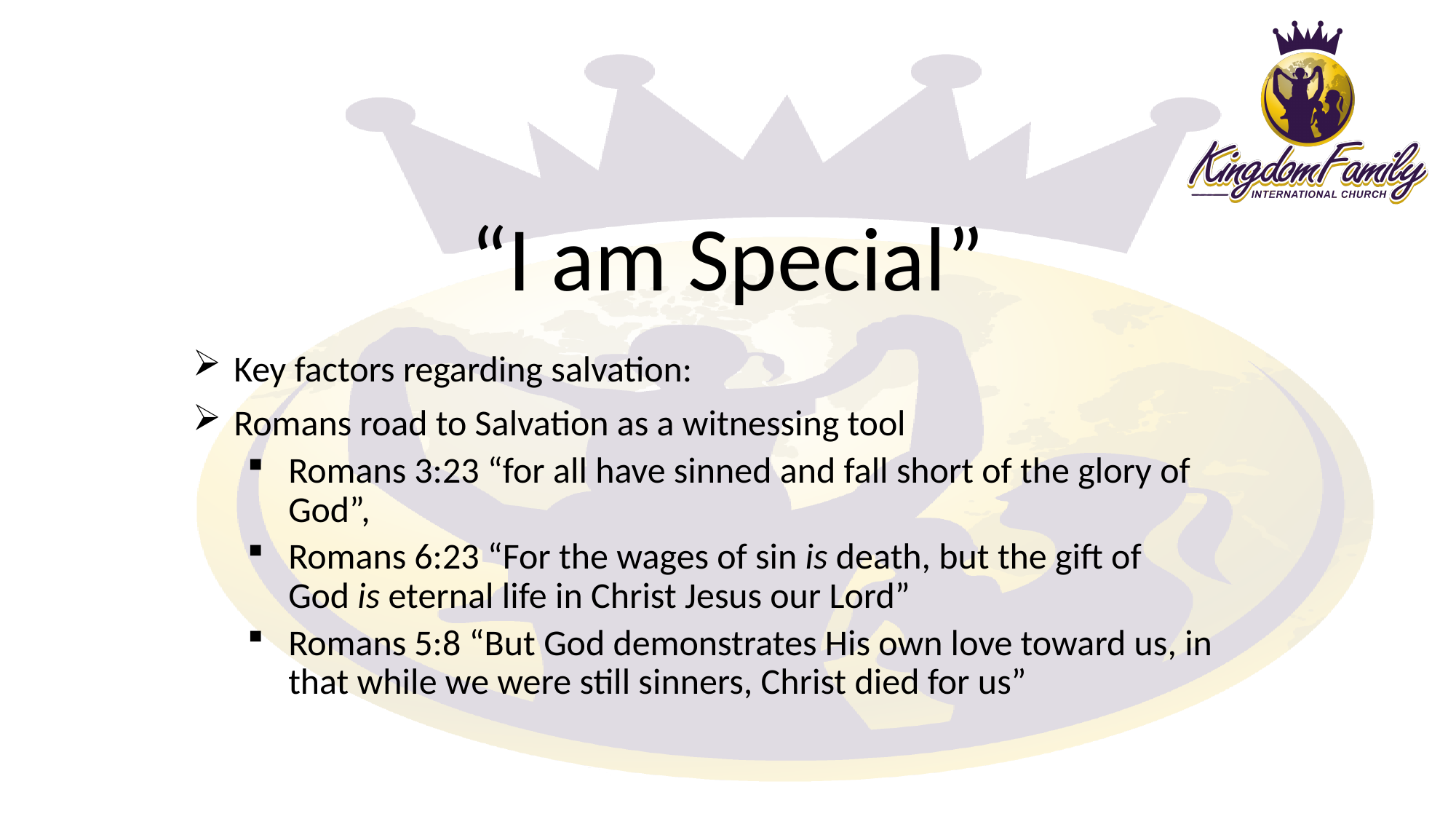

# “I am Special”
Key factors regarding salvation:
Romans road to Salvation as a witnessing tool
Romans 3:23 “for all have sinned and fall short of the glory of God”,
Romans 6:23 “For the wages of sin is death, but the gift of God is eternal life in Christ Jesus our Lord”
Romans 5:8 “But God demonstrates His own love toward us, in that while we were still sinners, Christ died for us”